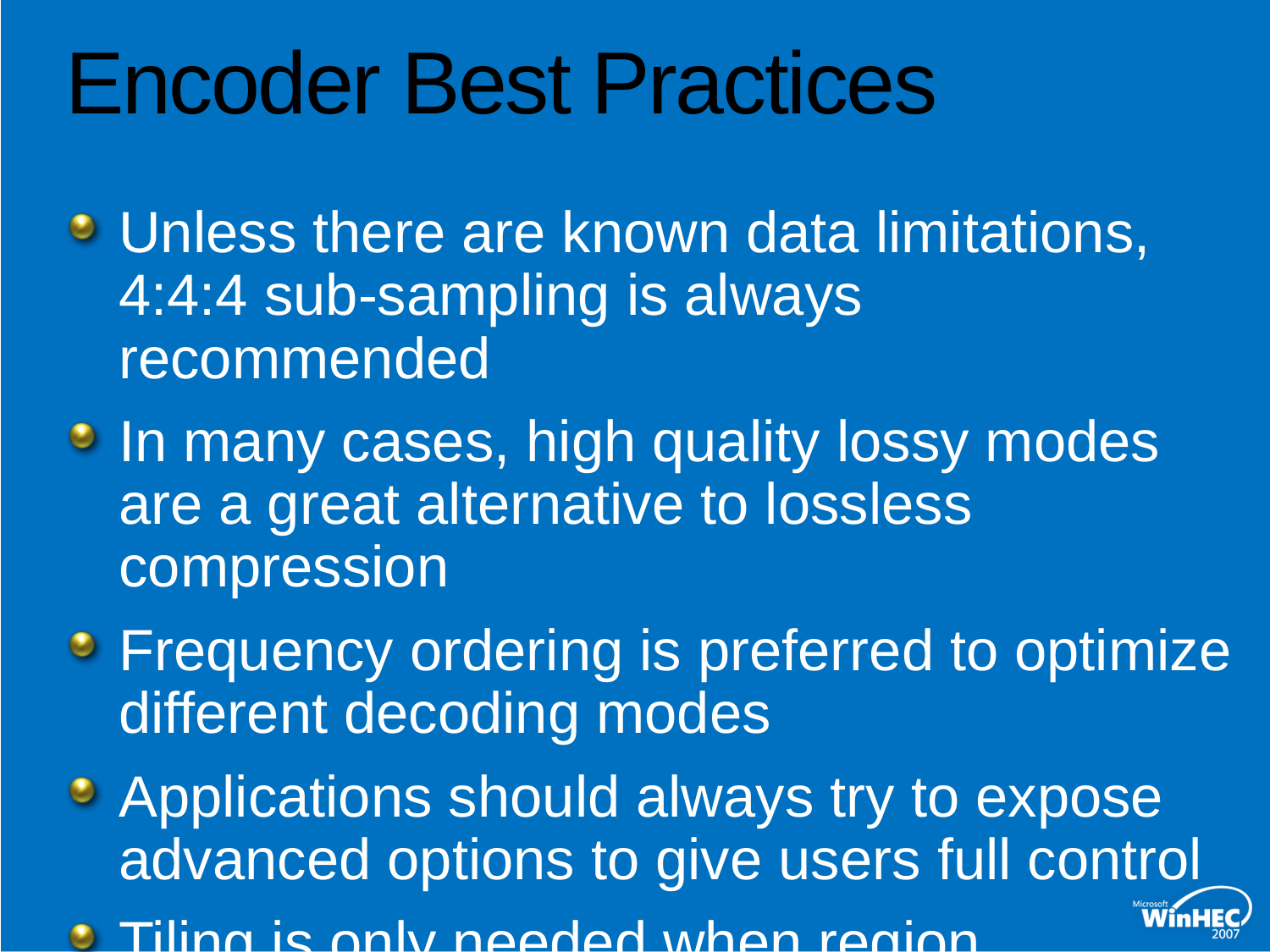

# Encoder Best Practices
Unless there are known data limitations, 4:4:4 sub-sampling is always recommended
In many cases, high quality lossy modes are a great alternative to lossless compression
Frequency ordering is preferred to optimize different decoding modes
Applications should always try to expose advanced options to give users full control
Tiling is only needed when region
decode is a requirement